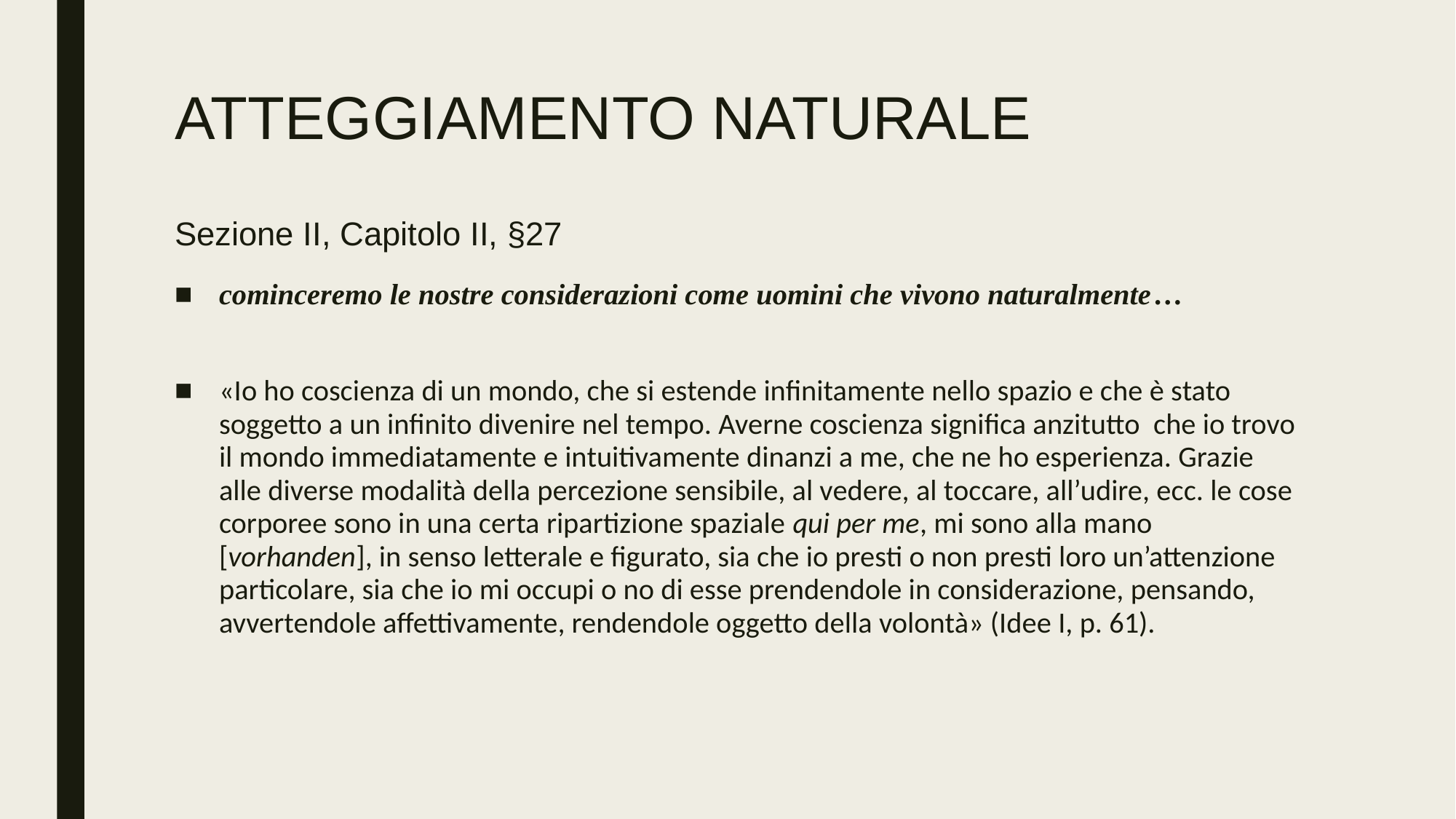

# ATTEGGIAMENTO NATURALE Sezione II, Capitolo II, §27
cominceremo le nostre considerazioni come uomini che vivono naturalmente…

«Io ho coscienza di un mondo, che si estende infinitamente nello spazio e che è stato soggetto a un infinito divenire nel tempo. Averne coscienza significa anzitutto  che io trovo il mondo immediatamente e intuitivamente dinanzi a me, che ne ho esperienza. Grazie alle diverse modalità della percezione sensibile, al vedere, al toccare, all’udire, ecc. le cose corporee sono in una certa ripartizione spaziale qui per me, mi sono alla mano [vorhanden], in senso letterale e figurato, sia che io presti o non presti loro un’attenzione particolare, sia che io mi occupi o no di esse prendendole in considerazione, pensando, avvertendole affettivamente, rendendole oggetto della volontà» (Idee I, p. 61).